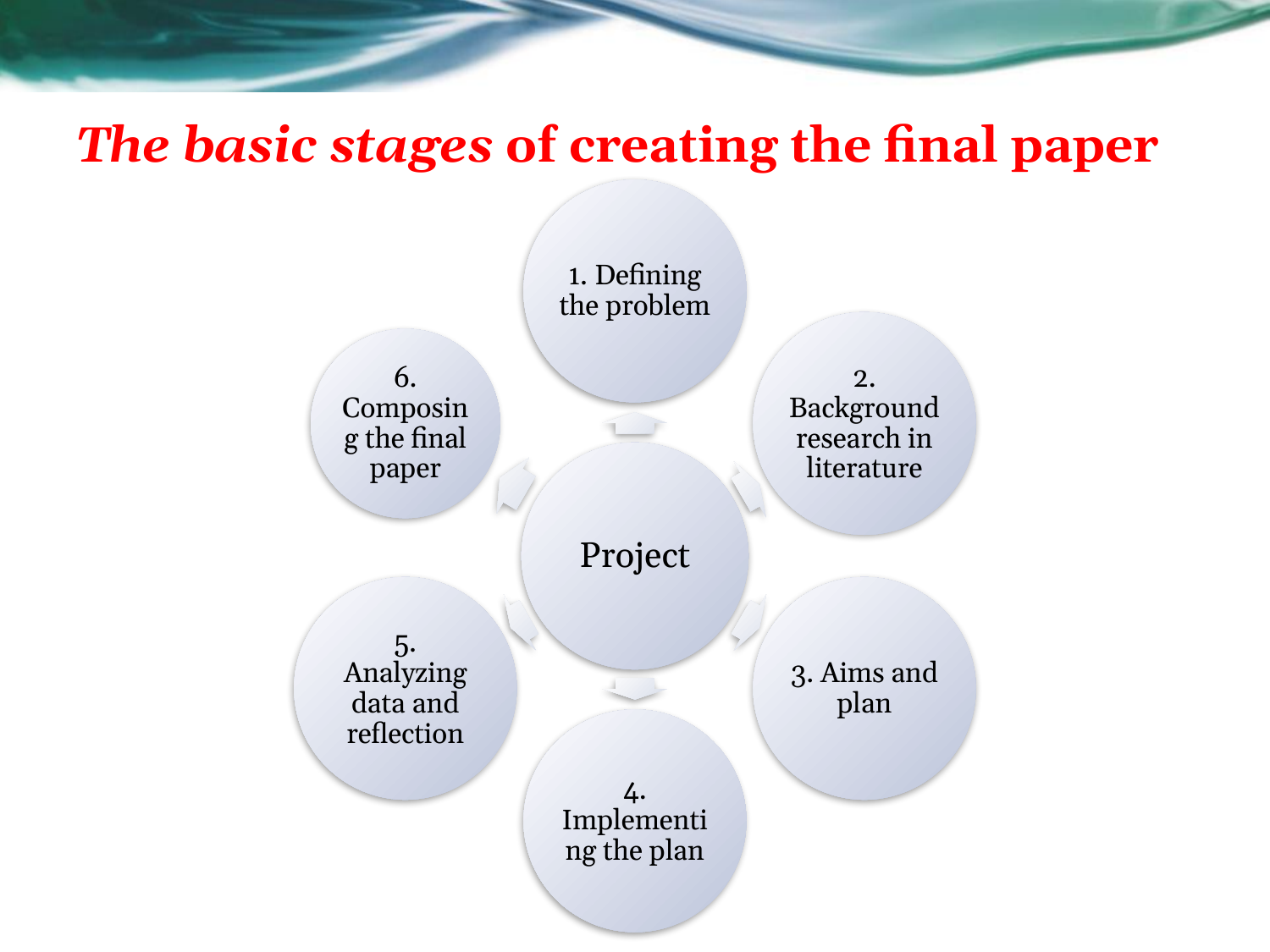

# The basic stages of creating the final paper
Project

1. Defining the problem

2. Background research in literature

3. Aims and plan

4. Implementing the plan

5. Analyzing data and reflection

6. Composing the final paper